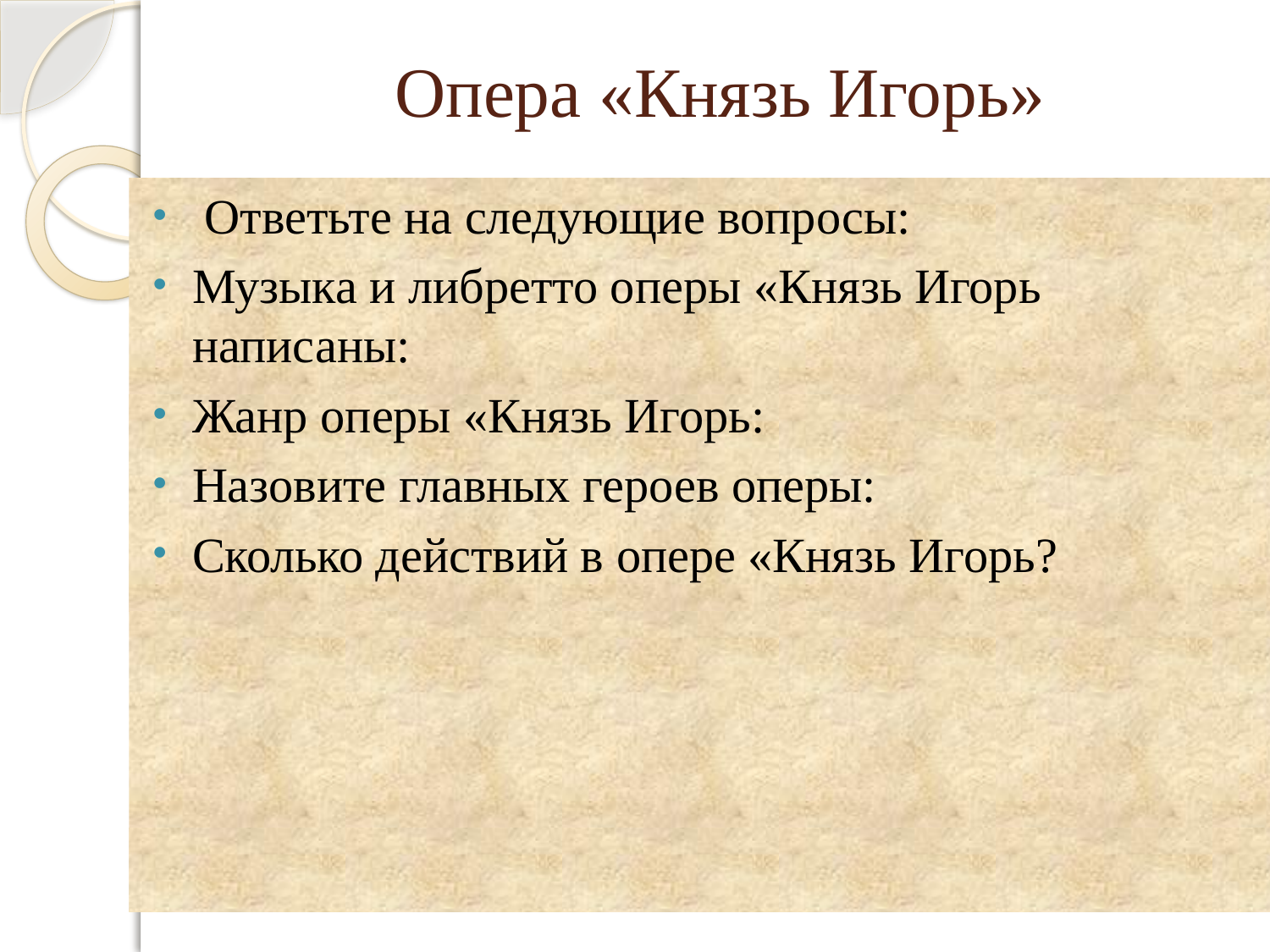

Опера «Князь Игорь»
 Ответьте на следующие вопросы:
Музыка и либретто оперы «Князь Игорь написаны:
Жанр оперы «Князь Игорь:
Назовите главных героев оперы:
Сколько действий в опере «Князь Игорь?